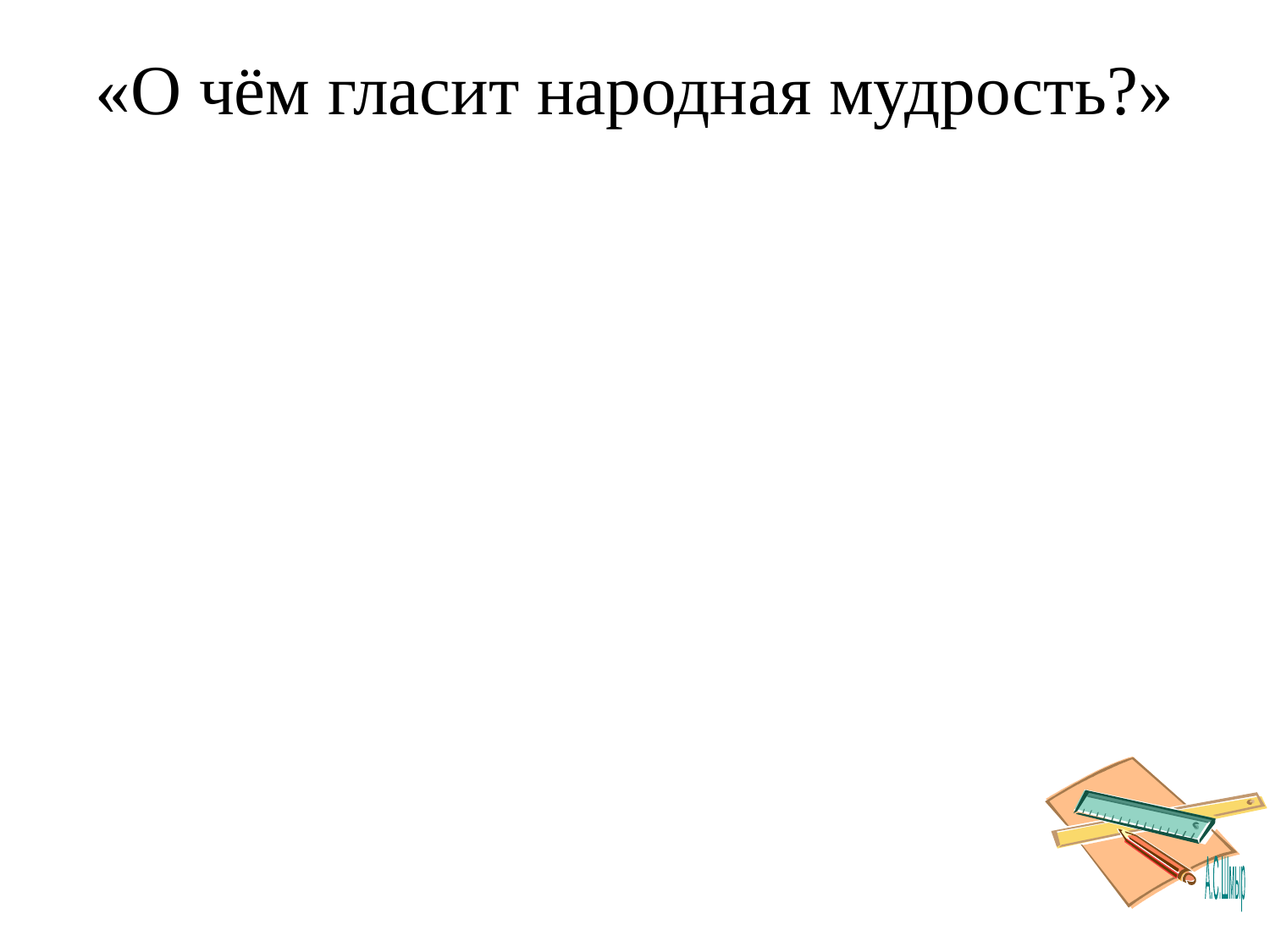

# «О чём гласит народная мудрость?»
Работа с карточкой:
1.Выполните действия и расшифруйте слово
2. Прочитай пословицу (поговорку) и попытайся объяснить её смысл